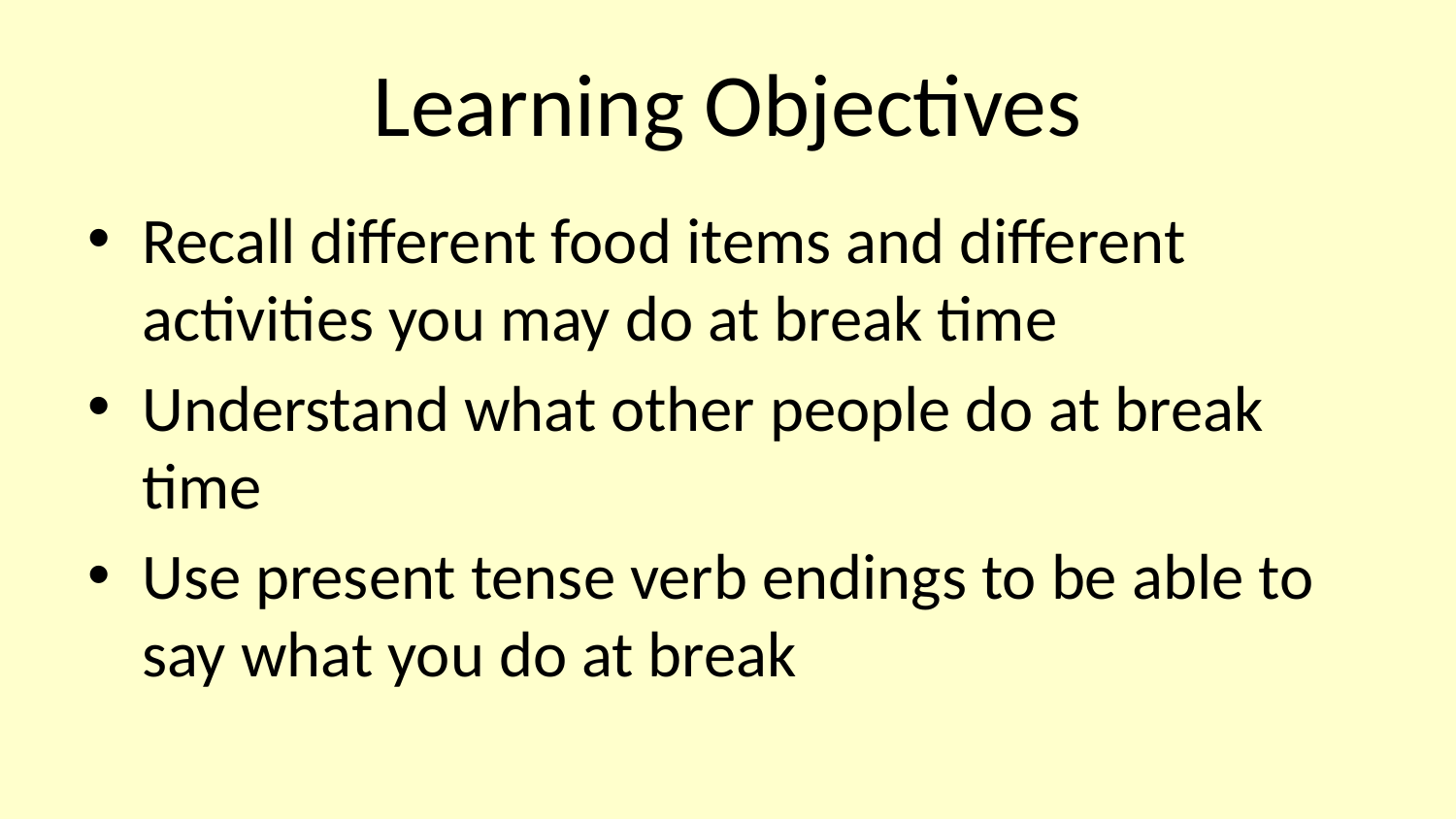

# Learning Objectives
Recall different food items and different activities you may do at break time
Understand what other people do at break time
Use present tense verb endings to be able to say what you do at break